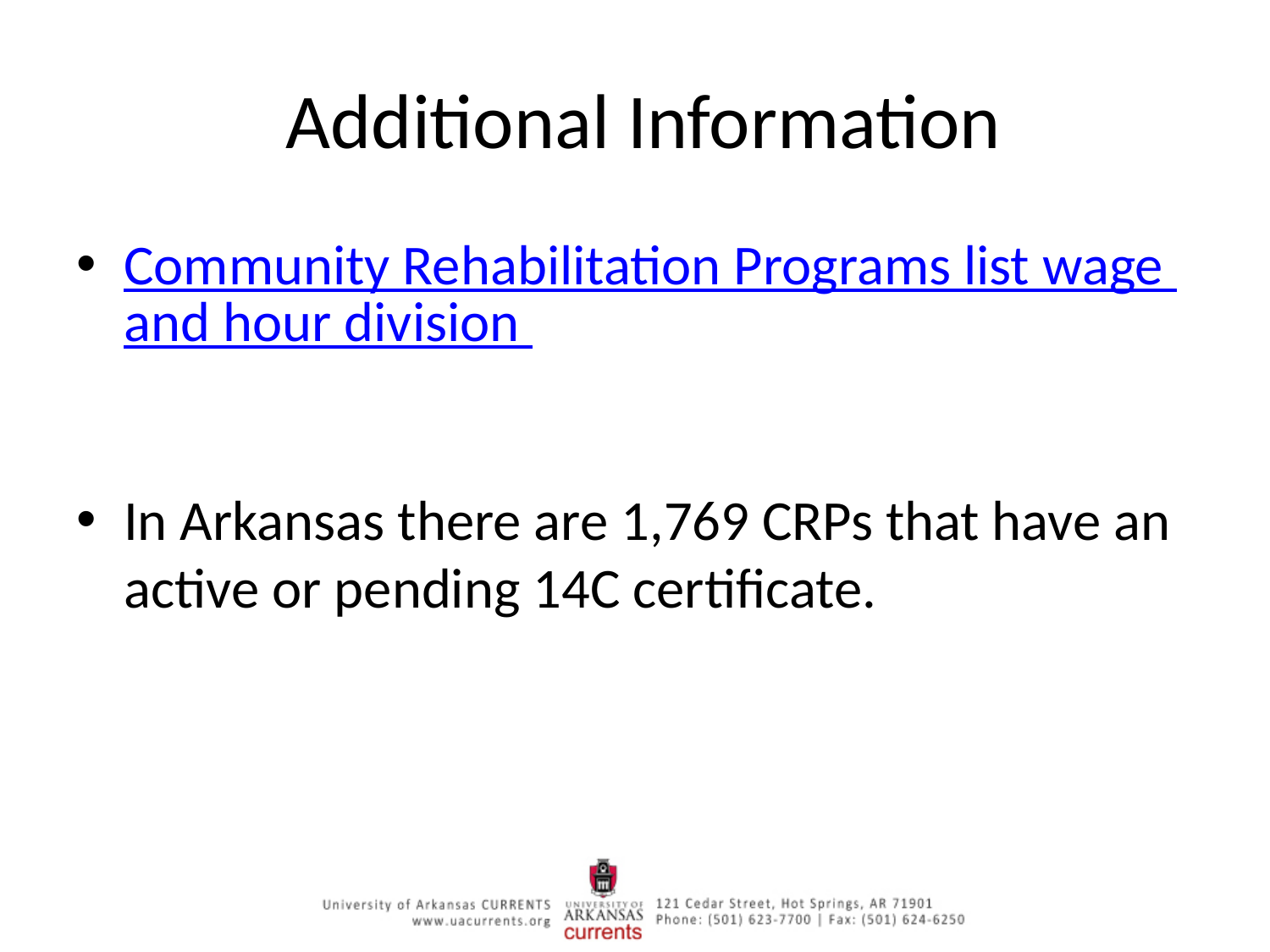

# Additional Information
Community Rehabilitation Programs list wage and hour division

In Arkansas there are 1,769 CRPs that have an active or pending 14C certificate.